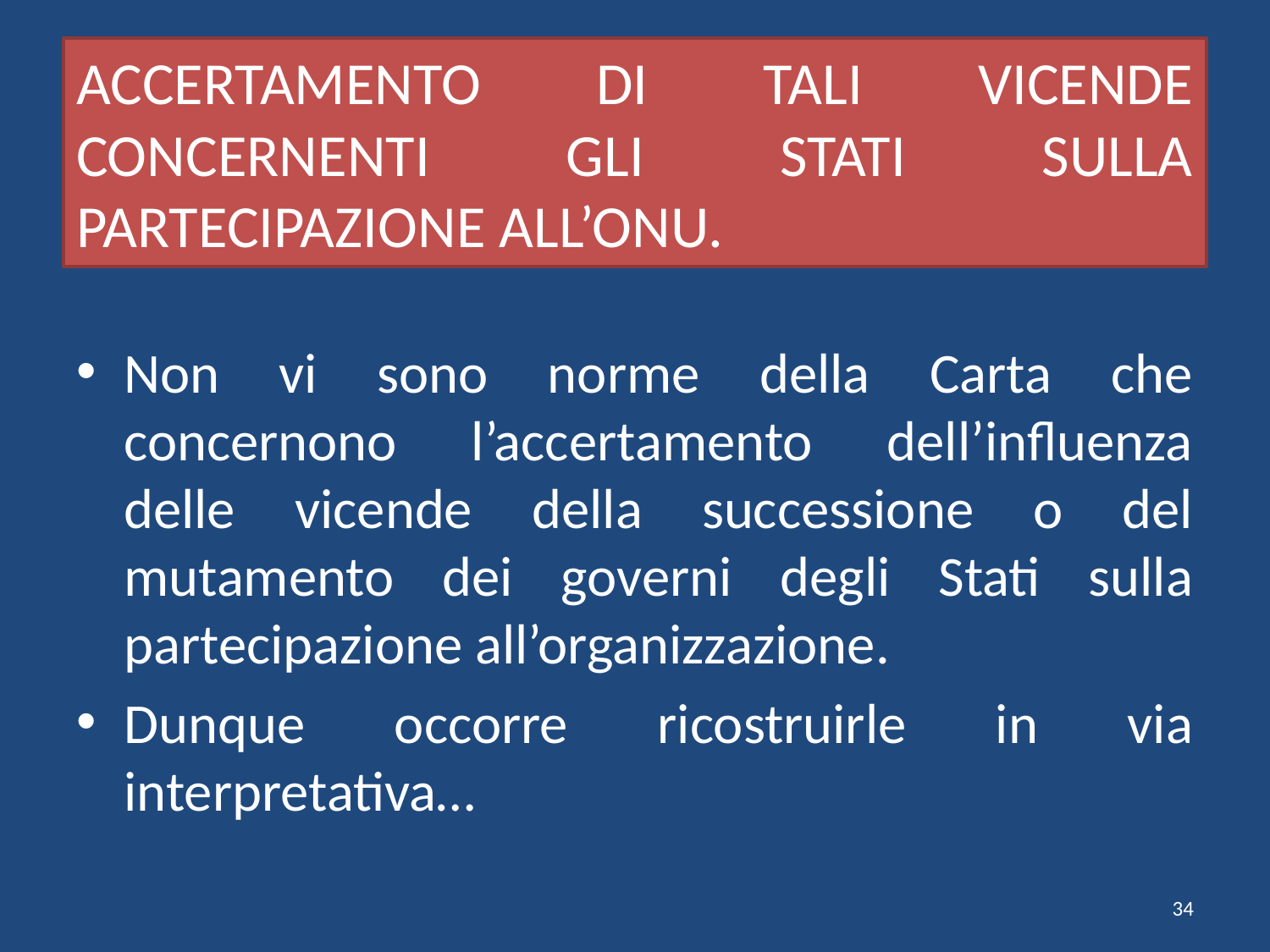

# ACCERTAMENTO DI TALI VICENDE CONCERNENTI GLI STATI SULLA PARTECIPAZIONE ALL’ONU.
Non vi sono norme della Carta che concernono l’accertamento dell’influenza delle vicende della successione o del mutamento dei governi degli Stati sulla partecipazione all’organizzazione.
Dunque occorre ricostruirle in via interpretativa…
34